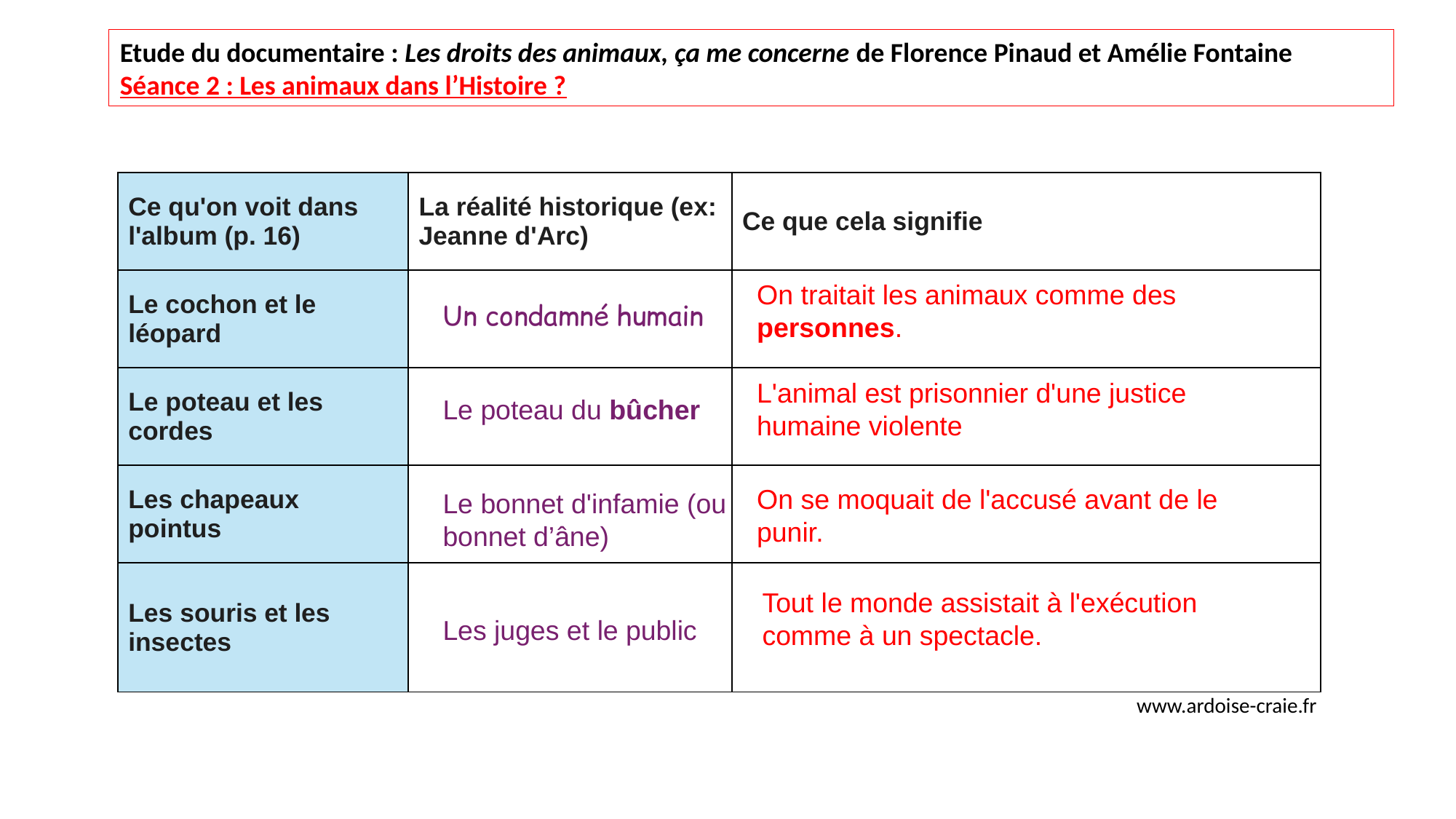

Etude du documentaire : Les droits des animaux, ça me concerne de Florence Pinaud et Amélie Fontaine
Séance 2 : Les animaux dans l’Histoire ?
| Ce qu'on voit dans l'album (p. 16) | La réalité historique (ex: Jeanne d'Arc) | Ce que cela signifie |
| --- | --- | --- |
| Le cochon et le léopard |  |  |
| Le poteau et les cordes |  |  |
| Les chapeaux pointus |  |  |
| Les souris et les insectes |  |  |
On traitait les animaux comme des personnes.

Un condamné humain

L'animal est prisonnier d'une justice humaine violente

Le poteau du bûcher

On se moquait de l'accusé avant de le punir.

Le bonnet d'infamie (ou bonnet d’âne)
Tout le monde assistait à l'exécution comme à un spectacle.

Les juges et le public

www.ardoise-craie.fr